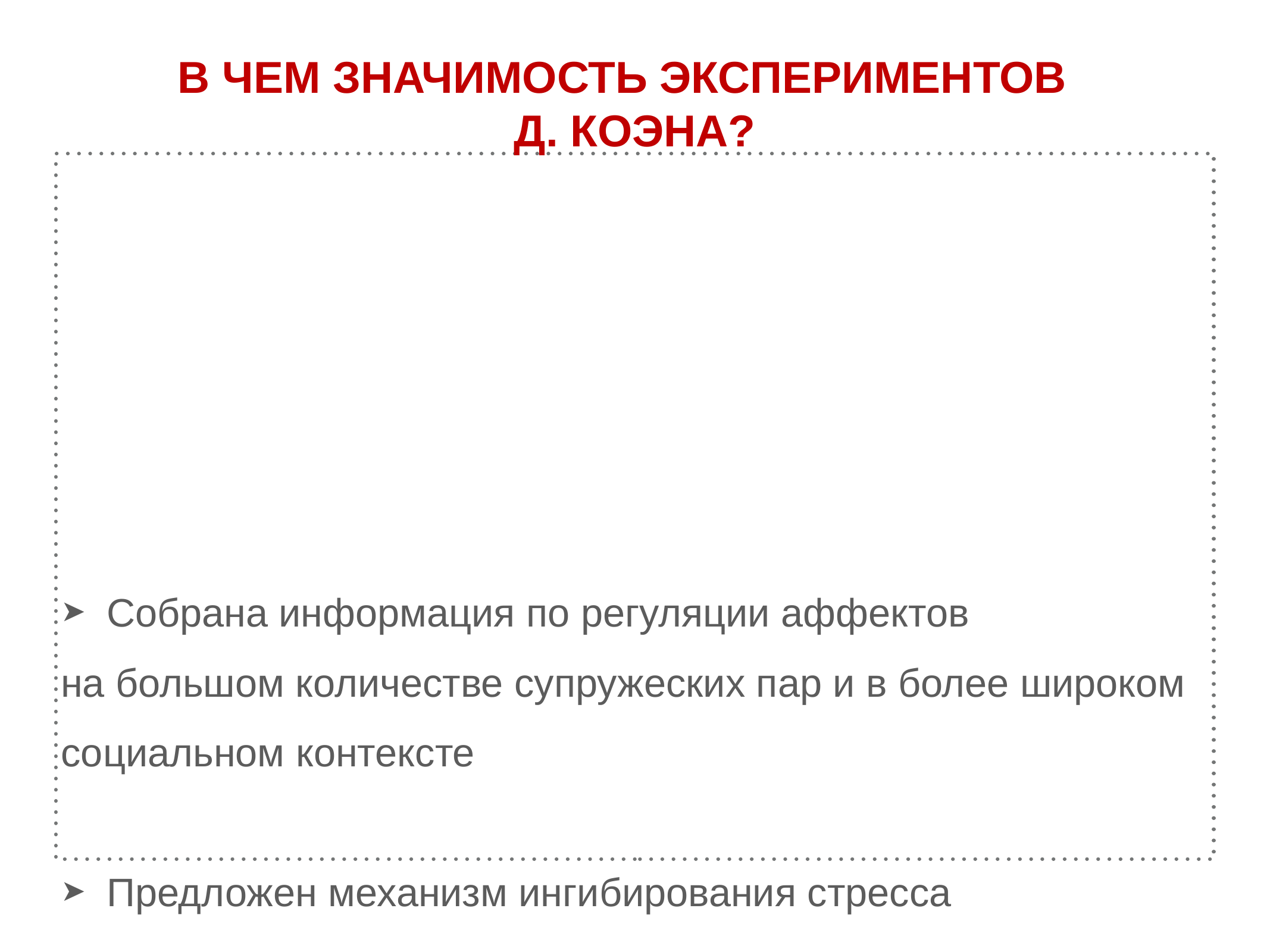

# В чем значимость экспериментов Д. Коэна?

Собрана информация по регуляции аффектов
на большом количестве супружеских пар и в более широком
социальном контексте

Предложен механизм ингибирования стресса

Предложена Теория Социальной Базовой Линии